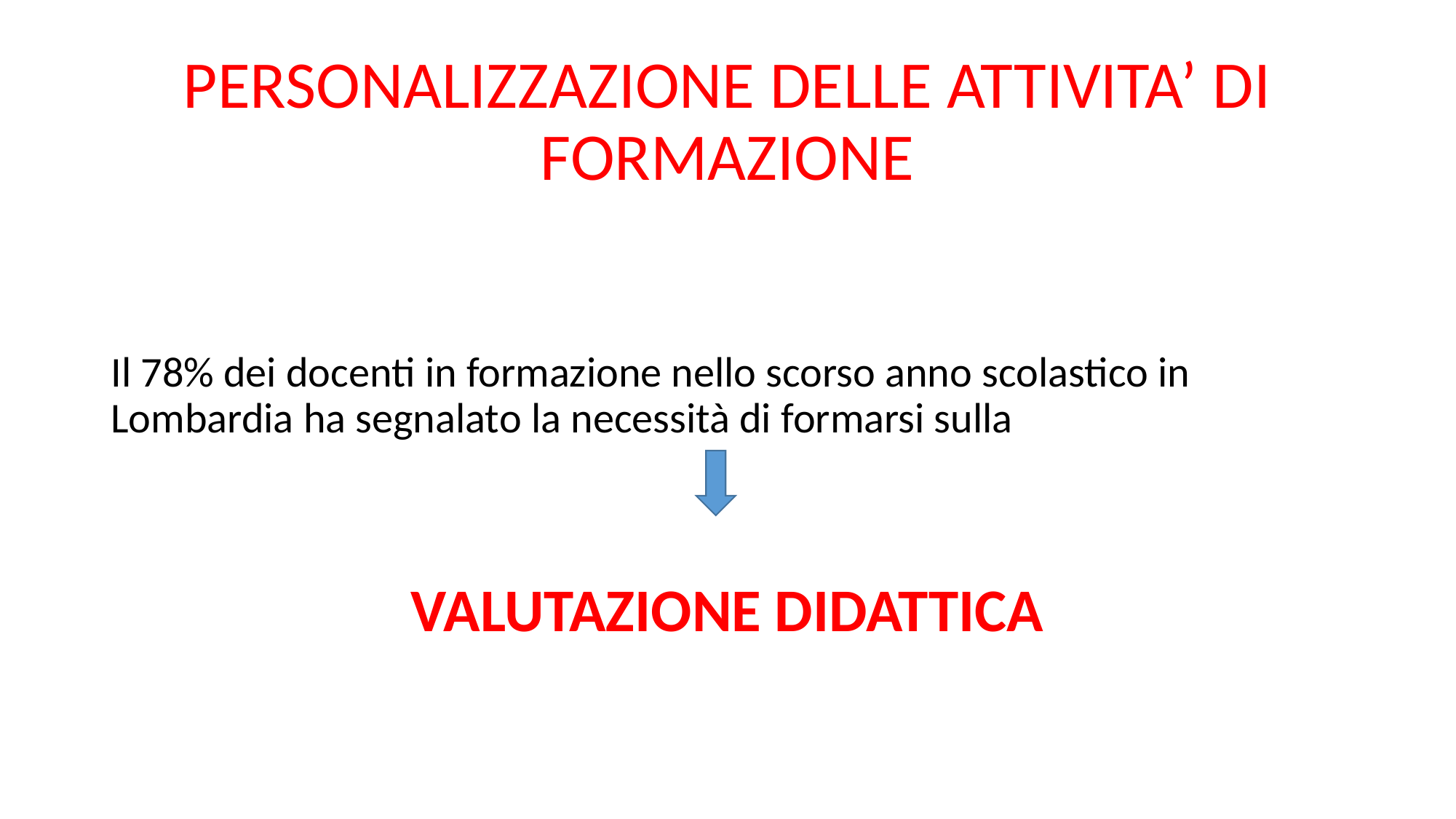

# PERSONALIZZAZIONE DELLE ATTIVITA’ DI FORMAZIONE

Il 78% dei docenti in formazione nello scorso anno scolastico in Lombardia ha segnalato la necessità di formarsi sulla

VALUTAZIONE DIDATTICA